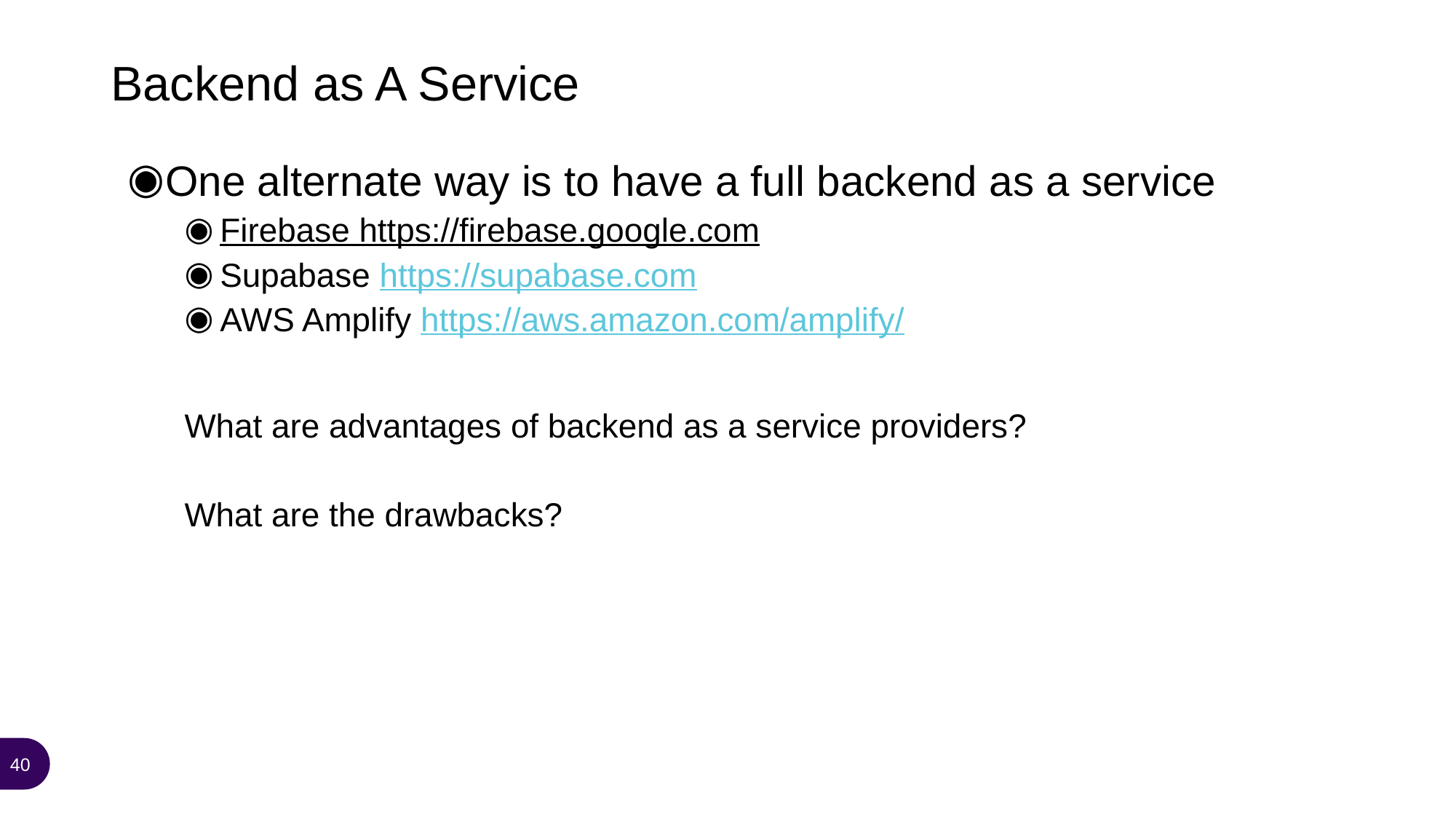

# Backend as A Service
One alternate way is to have a full backend as a service
Firebase https://firebase.google.com
Supabase https://supabase.com
AWS Amplify https://aws.amazon.com/amplify/

What are advantages of backend as a service providers?

What are the drawbacks?

40